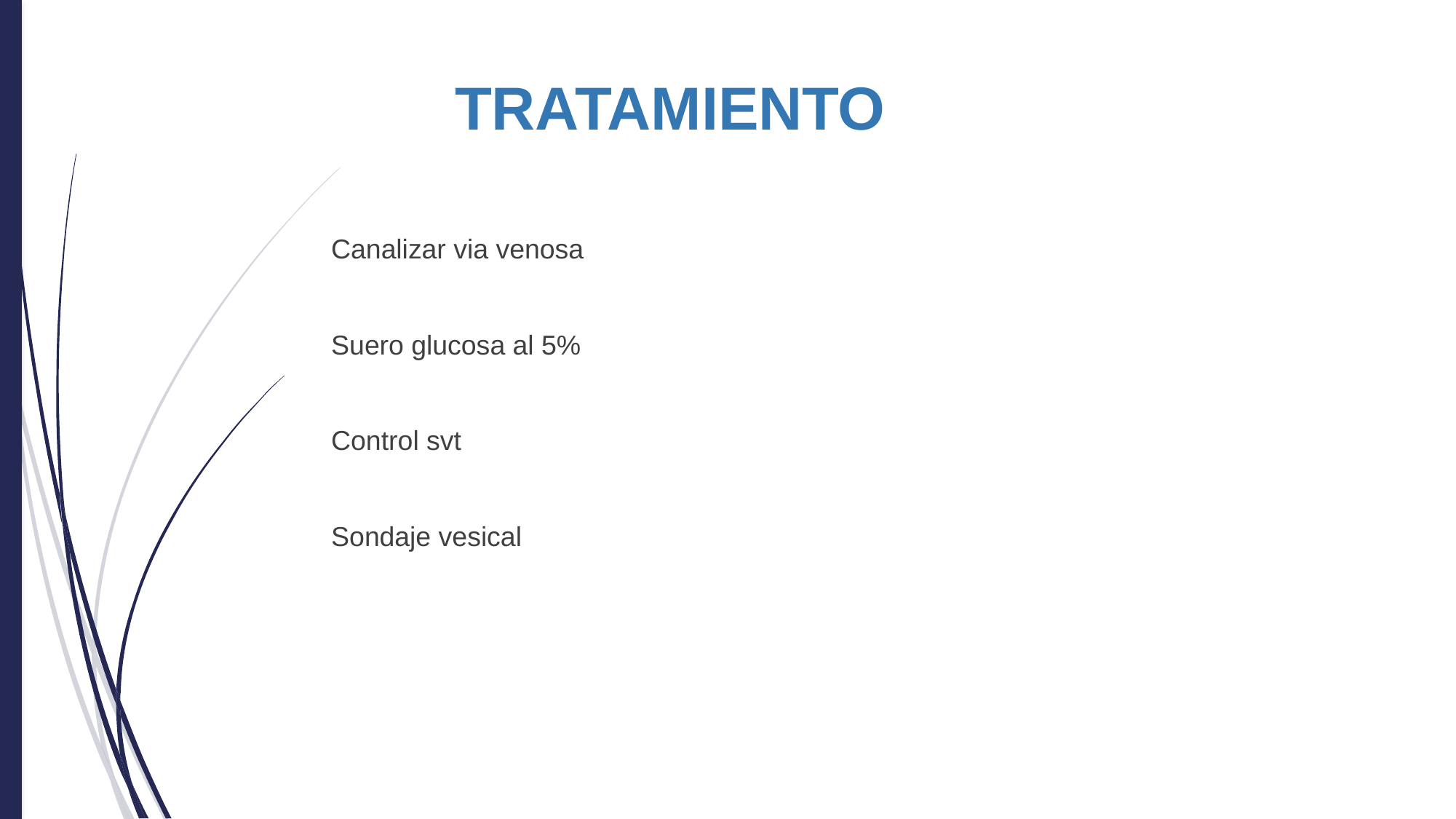

# TRATAMIENTO
Canalizar via venosa

Suero glucosa al 5%

Control svt

Sondaje vesical